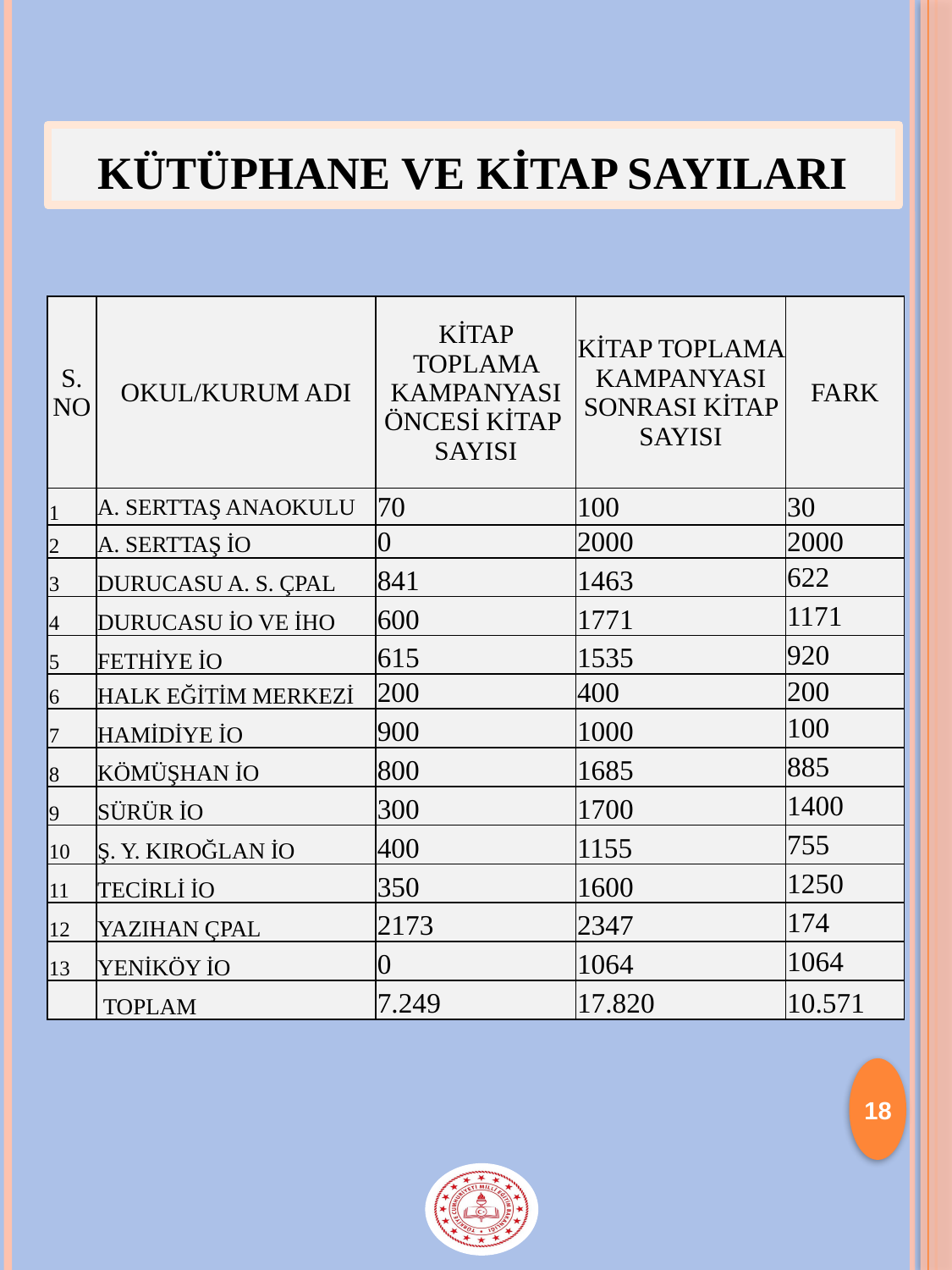

# KÜTÜPHANE VE KİTAP SAYILARI
| S. NO | OKUL/KURUM ADI | KİTAP TOPLAMA KAMPANYASI ÖNCESİ KİTAP SAYISI | KİTAP TOPLAMA KAMPANYASI SONRASI KİTAP SAYISI | FARK |
| --- | --- | --- | --- | --- |
| 1 | A. SERTTAŞ ANAOKULU | 70 | 100 | 30 |
| 2 | A. SERTTAŞ İO | 0 | 2000 | 2000 |
| 3 | DURUCASU A. S. ÇPAL | 841 | 1463 | 622 |
| 4 | DURUCASU İO VE İHO | 600 | 1771 | 1171 |
| 5 | FETHİYE İO | 615 | 1535 | 920 |
| 6 | HALK EĞİTİM MERKEZİ | 200 | 400 | 200 |
| 7 | HAMİDİYE İO | 900 | 1000 | 100 |
| 8 | KÖMÜŞHAN İO | 800 | 1685 | 885 |
| 9 | SÜRÜR İO | 300 | 1700 | 1400 |
| 10 | Ş. Y. KIROĞLAN İO | 400 | 1155 | 755 |
| 11 | TECİRLİ İO | 350 | 1600 | 1250 |
| 12 | YAZIHAN ÇPAL | 2173 | 2347 | 174 |
| 13 | YENİKÖY İO | 0 | 1064 | 1064 |
|  | TOPLAM | 7.249 | 17.820 | 10.571 |
18